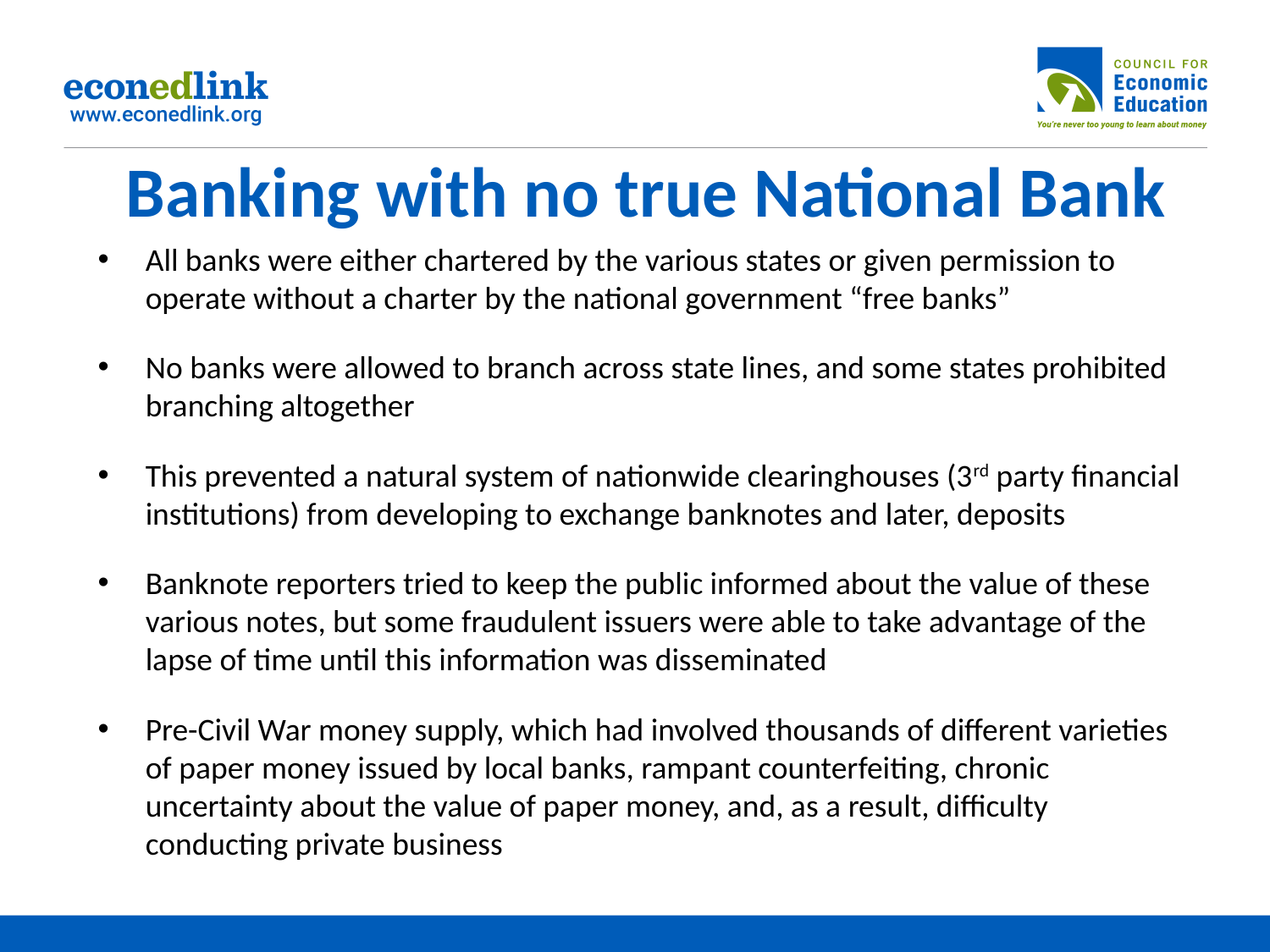

# Banking with no true National Bank
All banks were either chartered by the various states or given permission to operate without a charter by the national government “free banks”
No banks were allowed to branch across state lines, and some states prohibited branching altogether
This prevented a natural system of nationwide clearinghouses (3rd party financial institutions) from developing to exchange banknotes and later, deposits
Banknote reporters tried to keep the public informed about the value of these various notes, but some fraudulent issuers were able to take advantage of the lapse of time until this information was disseminated
Pre-Civil War money supply, which had involved thousands of different varieties of paper money issued by local banks, rampant counterfeiting, chronic uncertainty about the value of paper money, and, as a result, difficulty conducting private business